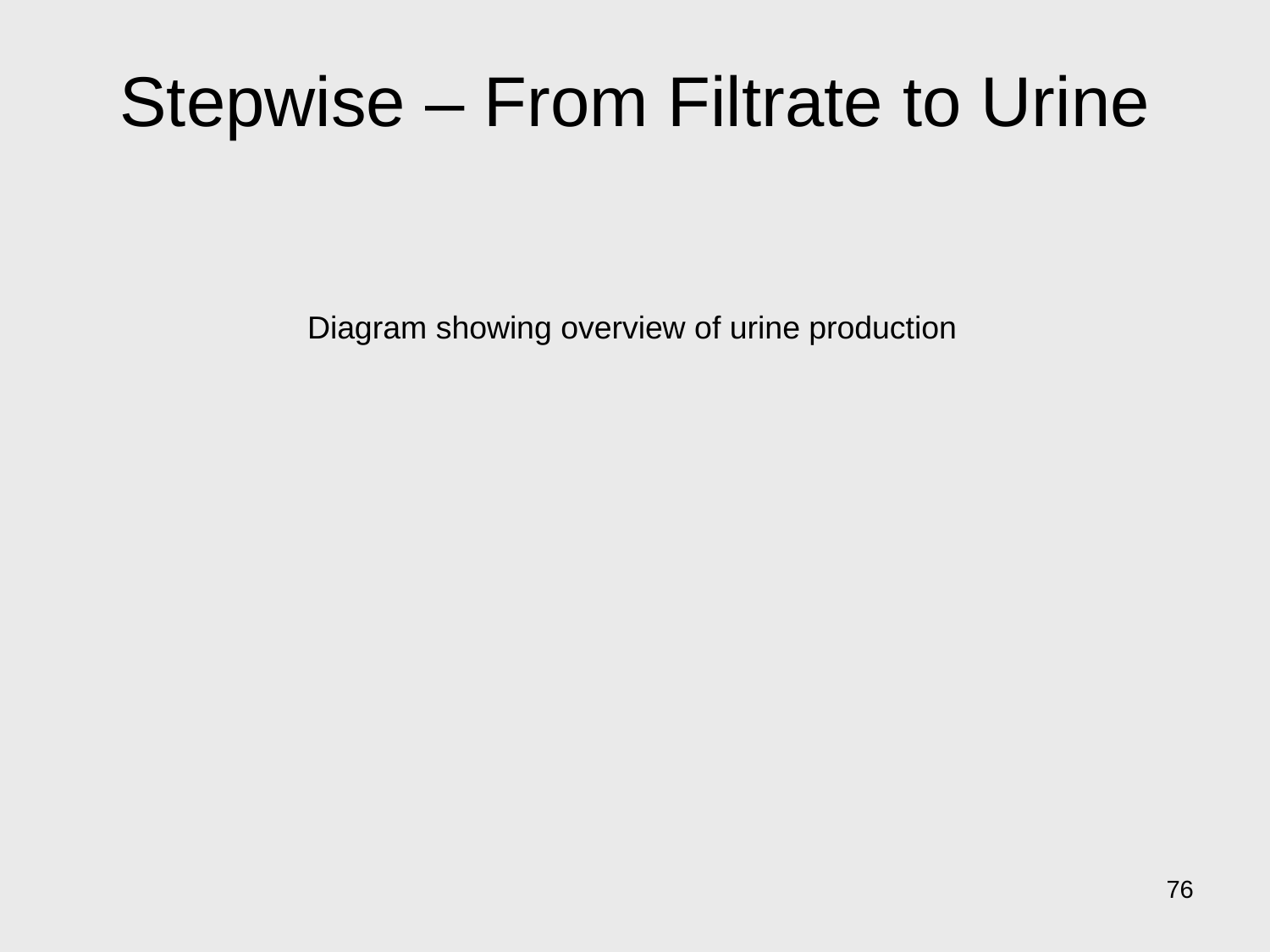

# Stepwise – From Filtrate to Urine
Diagram showing overview of urine production
76